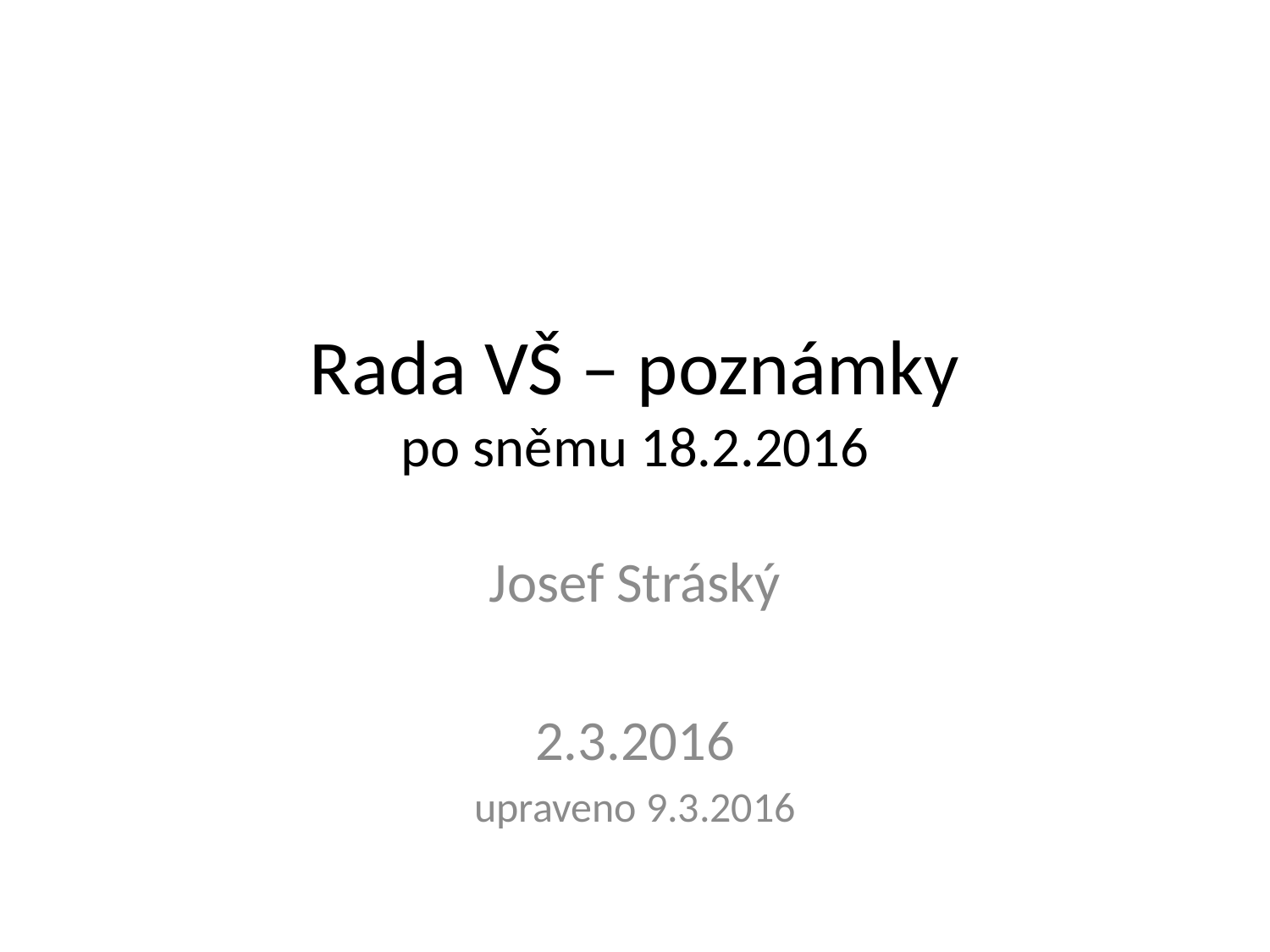

# Rada VŠ – poznámky po sněmu 18.2.2016
Josef Stráský

2.3.2016
upraveno 9.3.2016